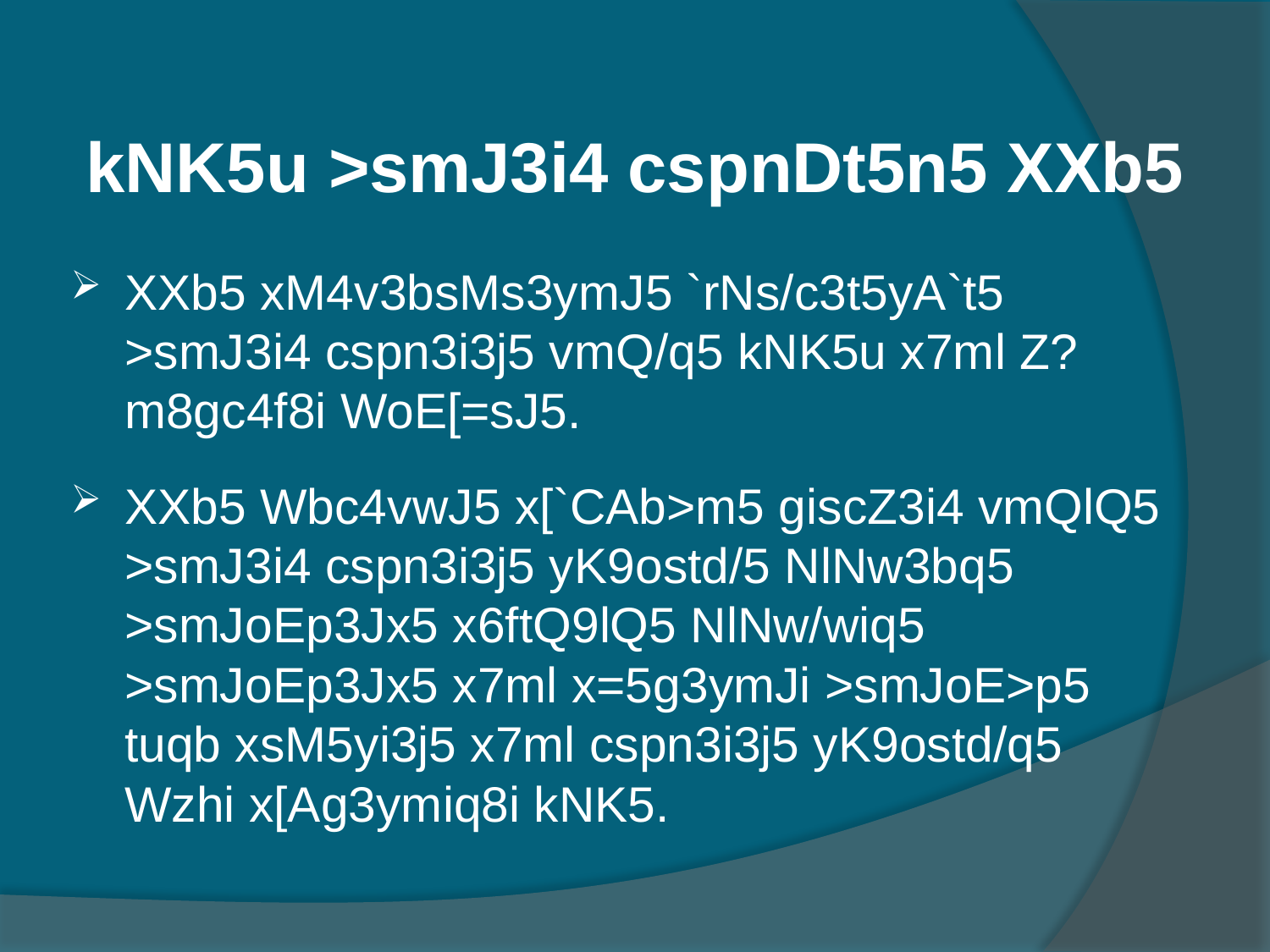

# kNK5u >smJ3i4 cspnDt5n5 XXb5
XXb5 xM4v3bsMs3ymJ5 `rNs/c3t5yA`t5
>smJ3i4 cspn3i3j5 vmQ/q5 kNK5u x7ml Z?m8gc4f8i WoE[=sJ5.

XXb5 Wbc4vwJ5 x[`CAb>m5 giscZ3i4 vmQlQ5
>smJ3i4 cspn3i3j5 yK9ostd/5 NlNw3bq5 >smJoEp3Jx5 x6ftQ9lQ5 NlNw/wiq5 >smJoEp3Jx5 x7ml x=5g3ymJi >smJoE>p5 tuqb xsM5yi3j5 x7ml cspn3i3j5 yK9ostd/q5 Wzhi x[Ag3ymiq8i kNK5.